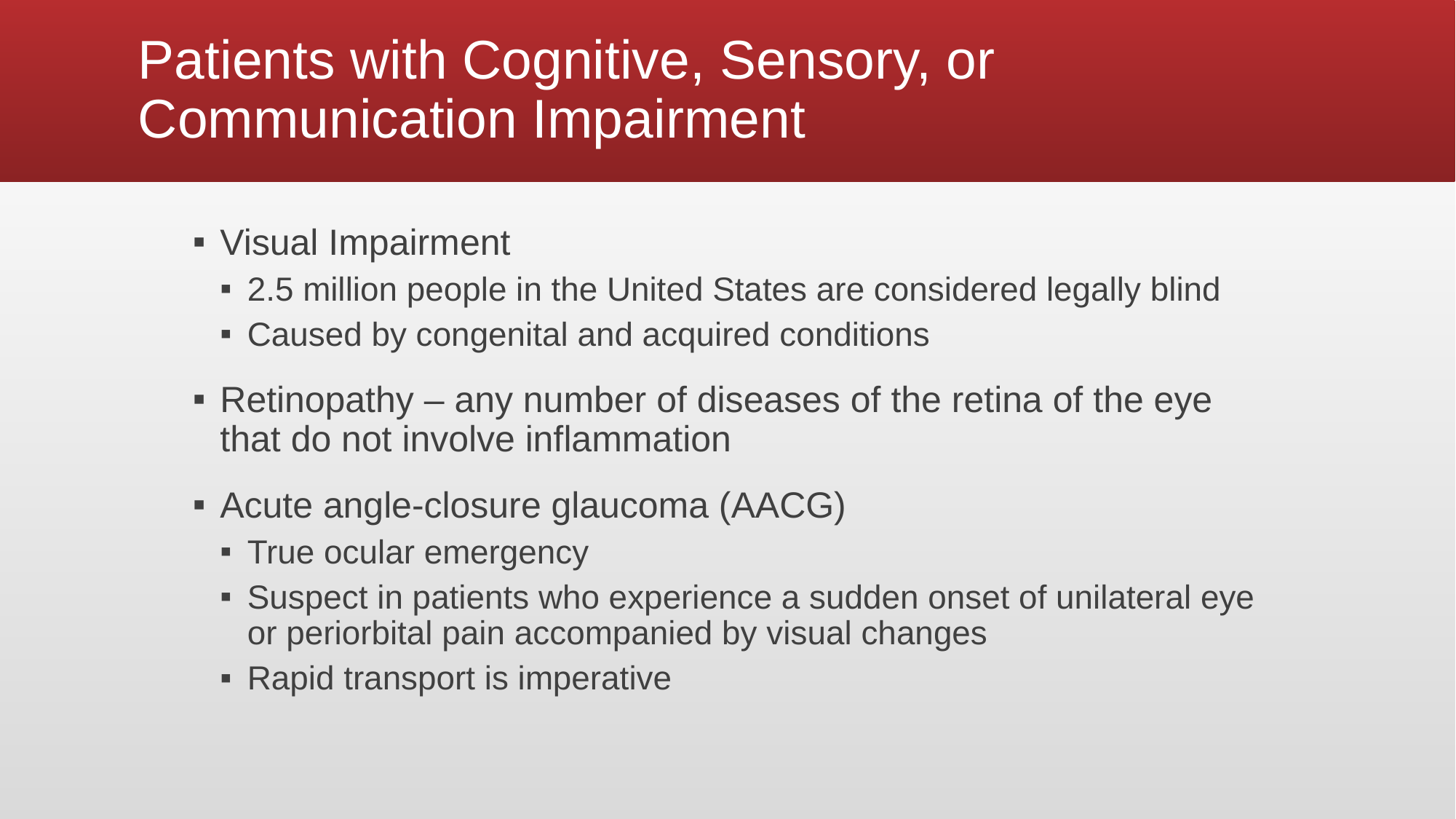

# Patients with Cognitive, Sensory, or Communication Impairment
Visual Impairment
2.5 million people in the United States are considered legally blind
Caused by congenital and acquired conditions
Retinopathy – any number of diseases of the retina of the eye that do not involve inflammation
Acute angle-closure glaucoma (AACG)
True ocular emergency
Suspect in patients who experience a sudden onset of unilateral eye or periorbital pain accompanied by visual changes
Rapid transport is imperative